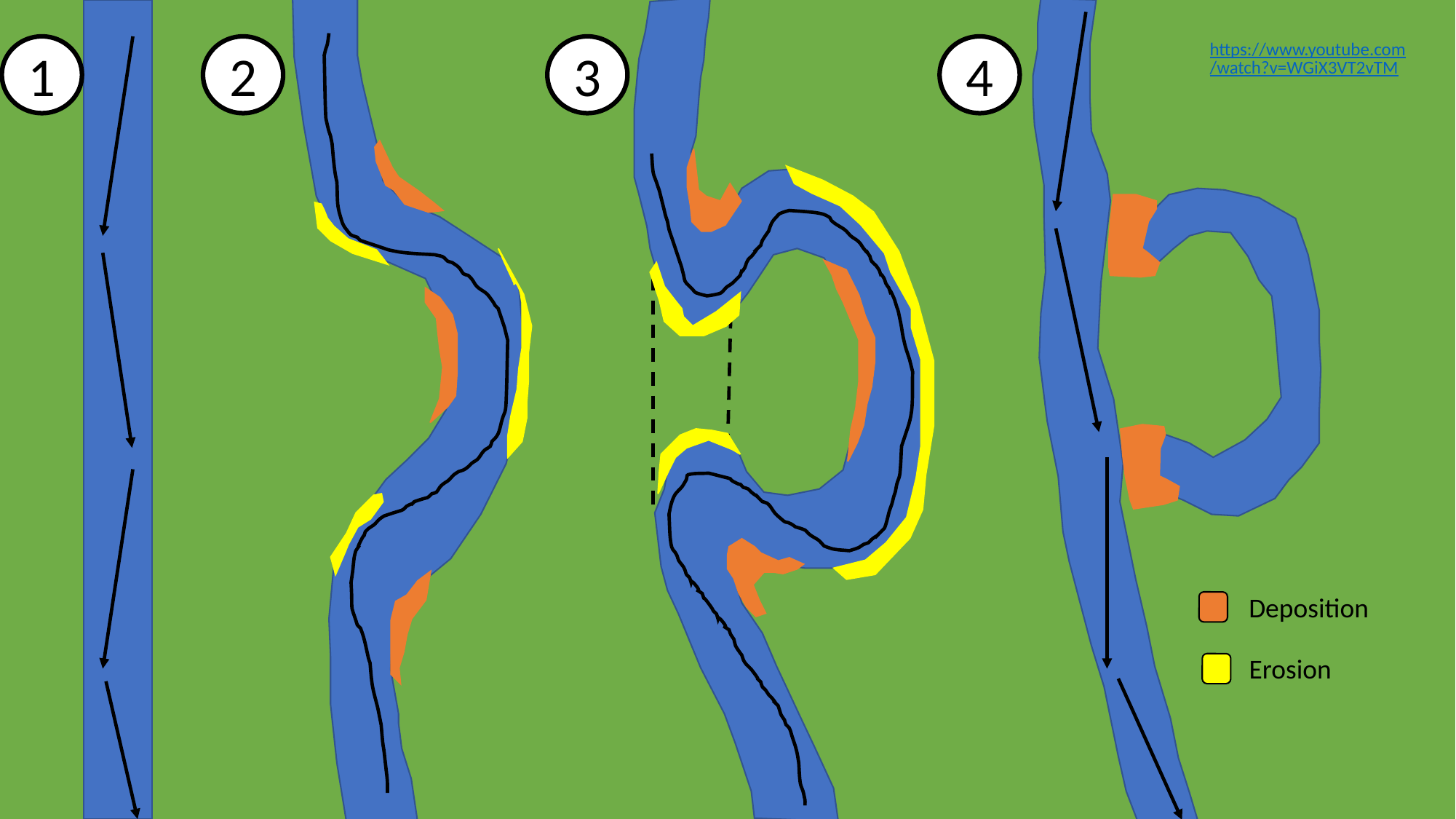

https://www.youtube.com/watch?v=WGiX3VT2vTM

4
1
2
3

Deposition

Erosion